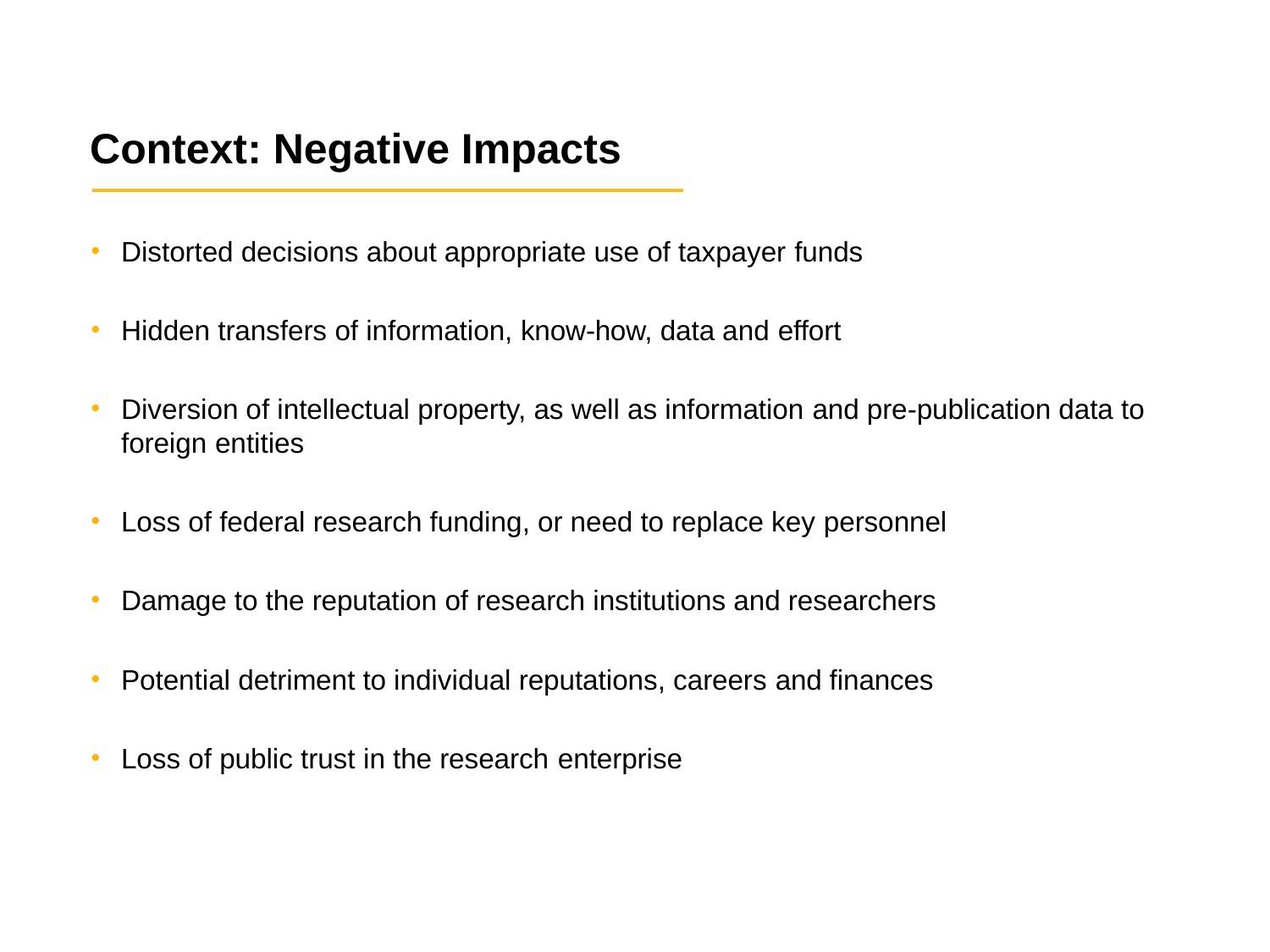

Context: Negative Impacts
Distorted decisions about appropriate use of taxpayer funds

Hidden transfers of information, know-how, data and effort

Diversion of intellectual property, as well as information and pre-publication data to foreign entities

Loss of federal research funding, or need to replace key personnel

Damage to the reputation of research institutions and researchers

Potential detriment to individual reputations, careers and finances

Loss of public trust in the research enterprise